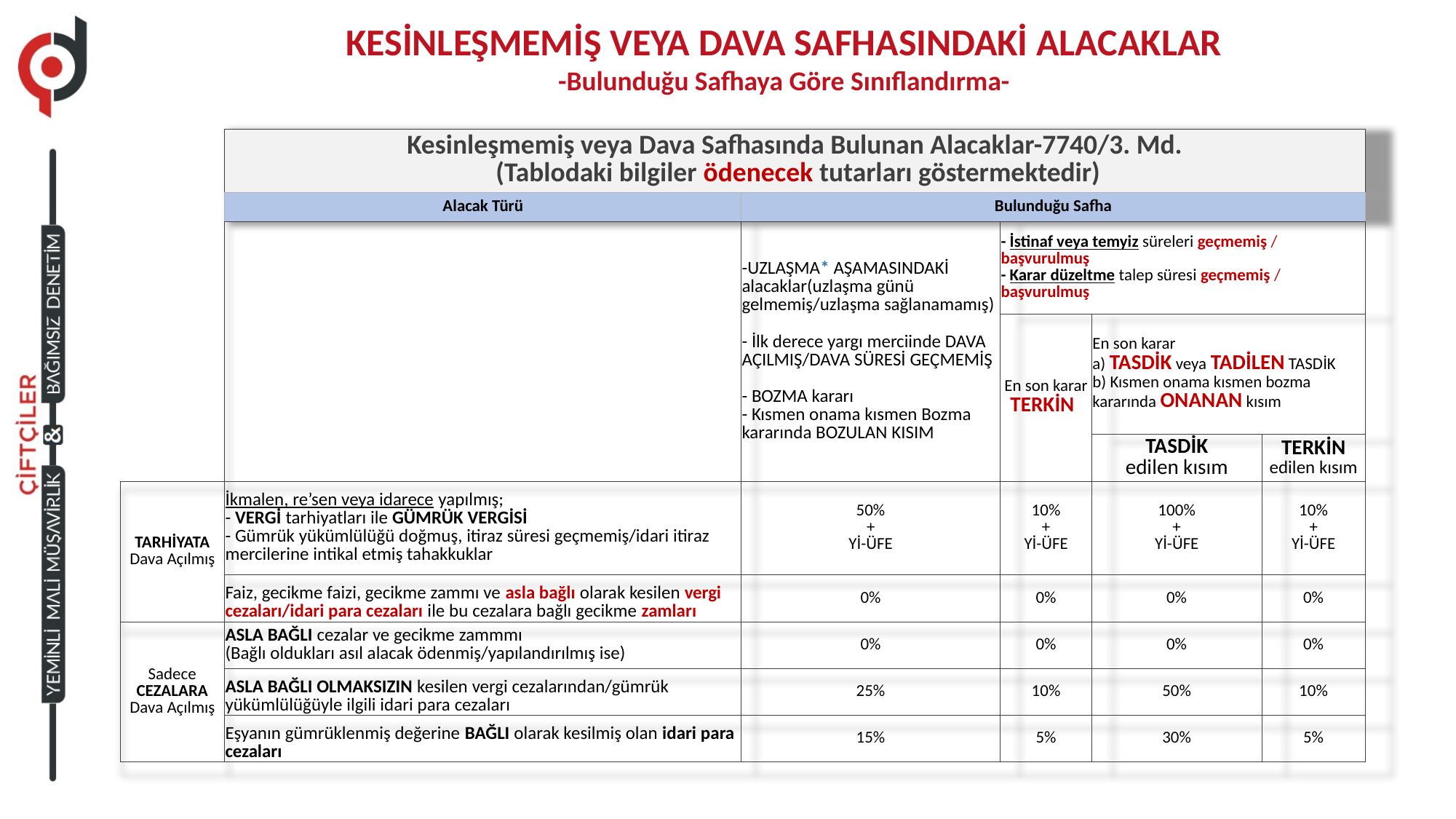

KESİNLEŞMEMİŞ VEYA DAVA SAFHASINDAKİ ALACAKLAR
-Bulunduğu Safhaya Göre Sınıflandırma-
|  | Kesinleşmemiş veya Dava Safhasında Bulunan Alacaklar-7740/3. Md. (Tablodaki bilgiler ödenecek tutarları göstermektedir) |  |  |  |  |
| --- | --- | --- | --- | --- | --- |
|  | Alacak Türü | Bulunduğu Safha |  |  |  |
|  |  | -UZLAŞMA\* AŞAMASINDAKİ alacaklar(uzlaşma günü gelmemiş/uzlaşma sağlanamamış) - İlk derece yargı merciinde DAVA AÇILMIŞ/DAVA SÜRESİ GEÇMEMİŞ - BOZMA kararı - Kısmen onama kısmen Bozma kararında BOZULAN KISIM | - İstinaf veya temyiz süreleri geçmemiş / başvurulmuş - Karar düzeltme talep süresi geçmemiş / başvurulmuş |  |  |
|  |  |  | En son karar TERKİN | En son karar a) TASDİK veya TADİLEN TASDİK b) Kısmen onama kısmen bozma kararında ONANAN kısım |  |
|  |  |  |  | TASDİK edilen kısım | TERKİN edilen kısım |
| TARHİYATA Dava Açılmış | İkmalen, re’sen veya idarece yapılmış; - VERGİ tarhiyatları ile GÜMRÜK VERGİSİ - Gümrük yükümlülüğü doğmuş, itiraz süresi geçmemiş/idari itiraz mercilerine intikal etmiş tahakkuklar | 50% + Yİ-ÜFE | 10% + Yİ-ÜFE | 100% + Yİ-ÜFE | 10% + Yİ-ÜFE |
|  | Faiz, gecikme faizi, gecikme zammı ve asla bağlı olarak kesilen vergi cezaları/idari para cezaları ile bu cezalara bağlı gecikme zamları | 0% | 0% | 0% | 0% |
| Sadece CEZALARA Dava Açılmış | ASLA BAĞLI cezalar ve gecikme zammmı (Bağlı oldukları asıl alacak ödenmiş/yapılandırılmış ise) | 0% | 0% | 0% | 0% |
|  | ASLA BAĞLI OLMAKSIZIN kesilen vergi cezalarından/gümrük yükümlülüğüyle ilgili idari para cezaları | 25% | 10% | 50% | 10% |
|  | Eşyanın gümrüklenmiş değerine BAĞLI olarak kesilmiş olan idari para cezaları | 15% | 5% | 30% | 5% |